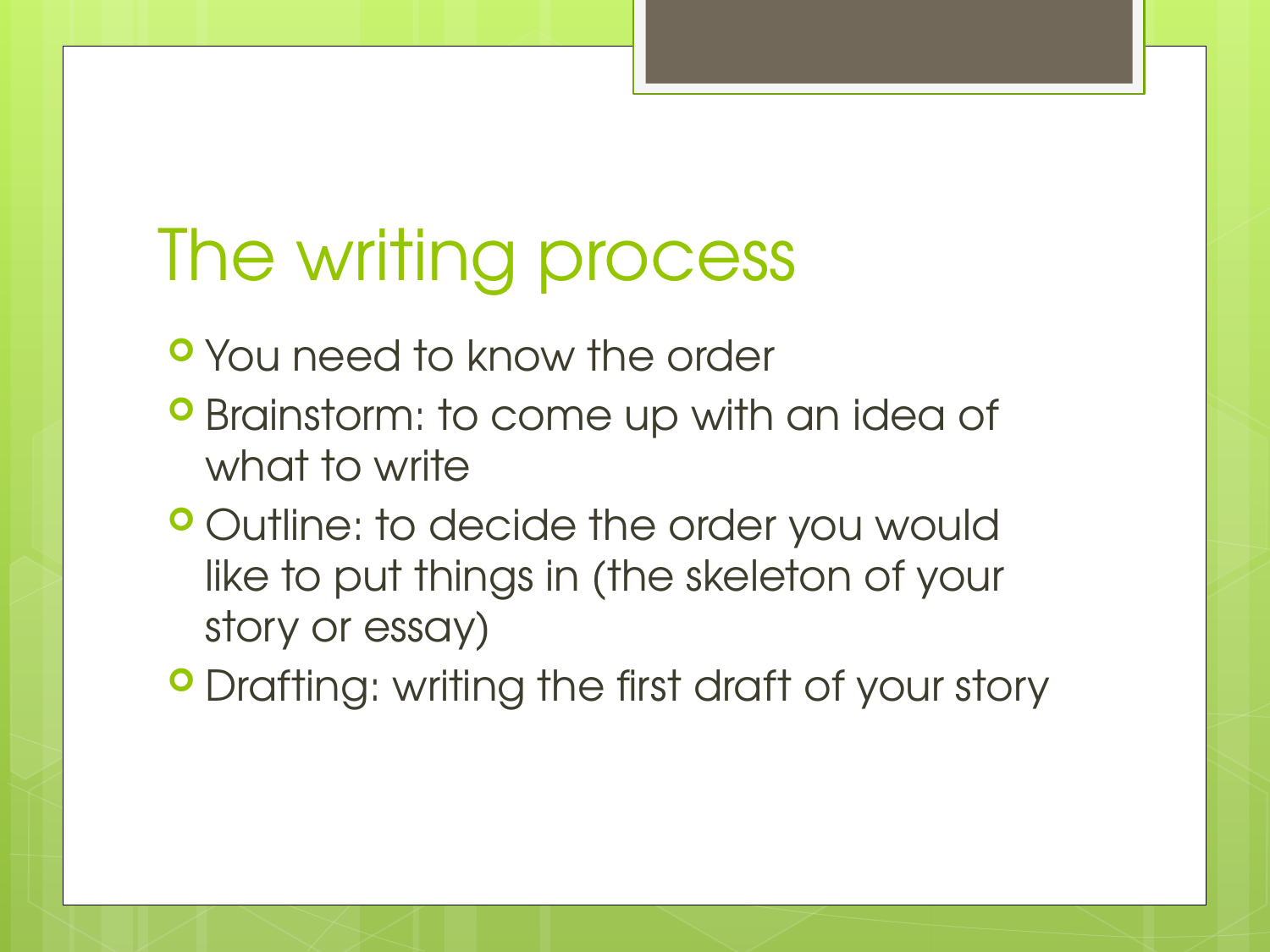

# The writing process
You need to know the order
Brainstorm: to come up with an idea of what to write
Outline: to decide the order you would like to put things in (the skeleton of your story or essay)
Drafting: writing the first draft of your story